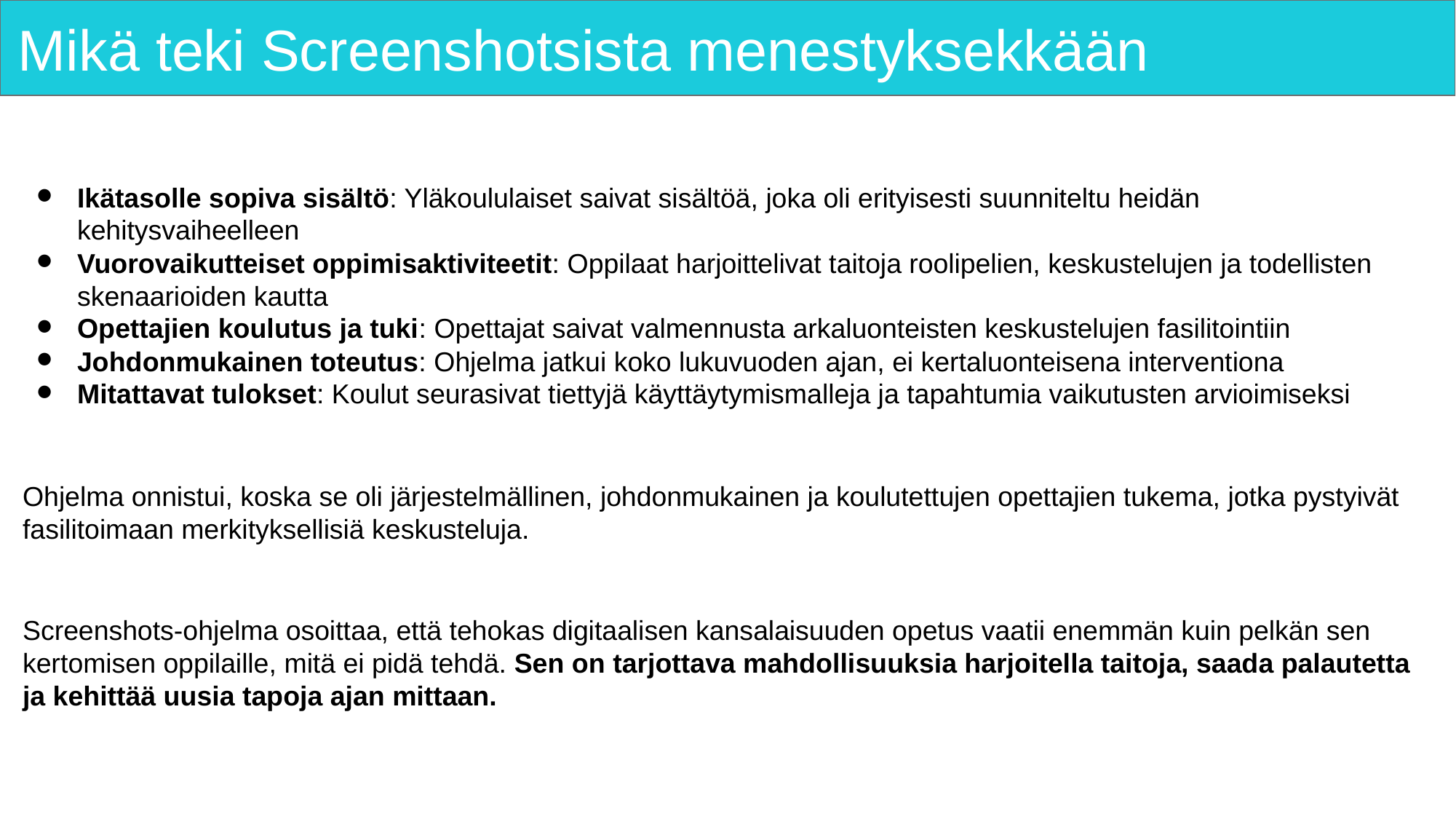

# Mikä teki Screenshotsista menestyksekkään
Ikätasolle sopiva sisältö: Yläkoululaiset saivat sisältöä, joka oli erityisesti suunniteltu heidän kehitysvaiheelleen
Vuorovaikutteiset oppimisaktiviteetit: Oppilaat harjoittelivat taitoja roolipelien, keskustelujen ja todellisten skenaarioiden kautta
Opettajien koulutus ja tuki: Opettajat saivat valmennusta arkaluonteisten keskustelujen fasilitointiin
Johdonmukainen toteutus: Ohjelma jatkui koko lukuvuoden ajan, ei kertaluonteisena interventiona
Mitattavat tulokset: Koulut seurasivat tiettyjä käyttäytymismalleja ja tapahtumia vaikutusten arvioimiseksi

Ohjelma onnistui, koska se oli järjestelmällinen, johdonmukainen ja koulutettujen opettajien tukema, jotka pystyivät fasilitoimaan merkityksellisiä keskusteluja.

Screenshots-ohjelma osoittaa, että tehokas digitaalisen kansalaisuuden opetus vaatii enemmän kuin pelkän sen kertomisen oppilaille, mitä ei pidä tehdä. Sen on tarjottava mahdollisuuksia harjoitella taitoja, saada palautetta ja kehittää uusia tapoja ajan mittaan.